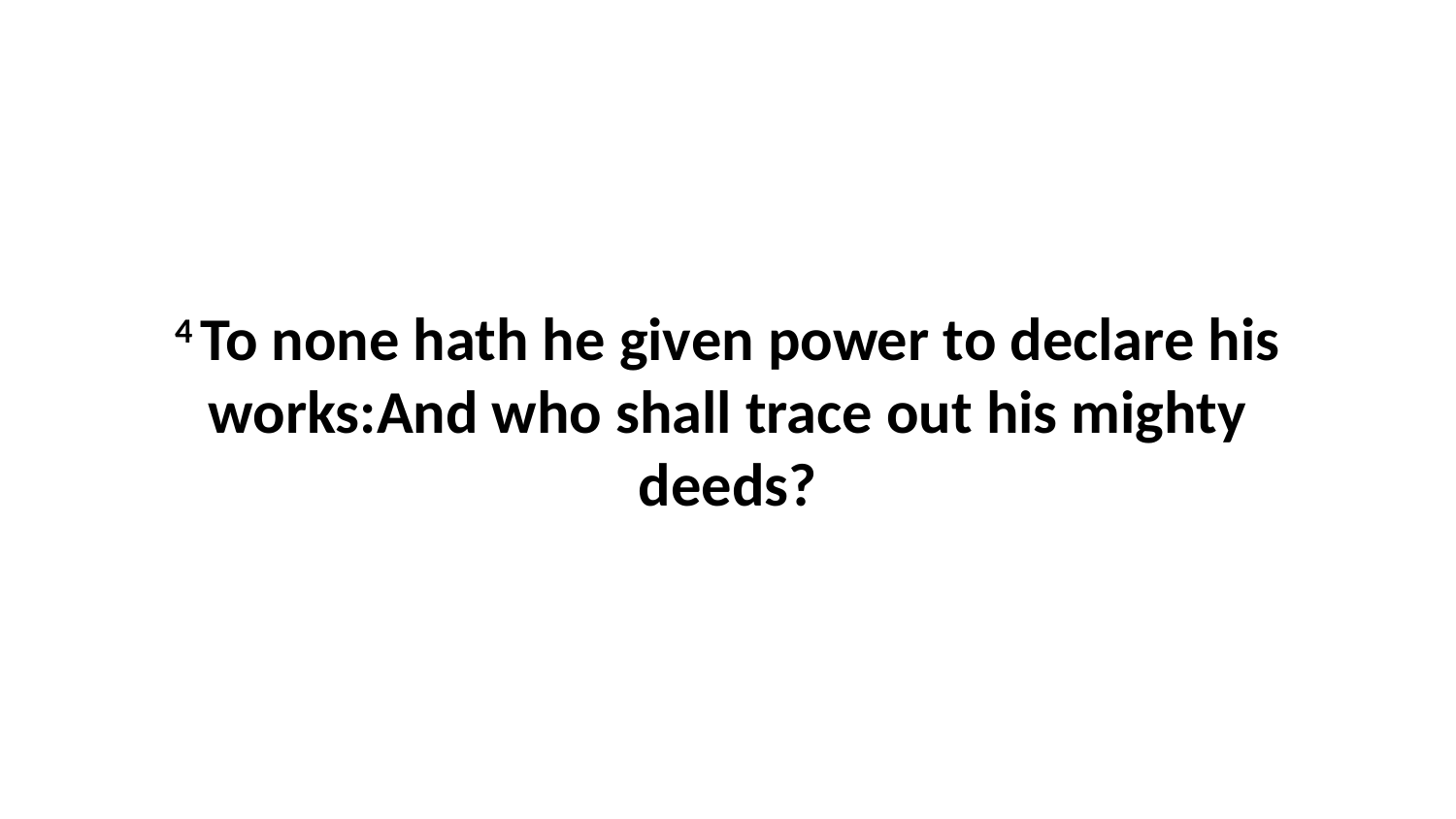

4 To none hath he given power to declare his works:And who shall trace out his mighty deeds?